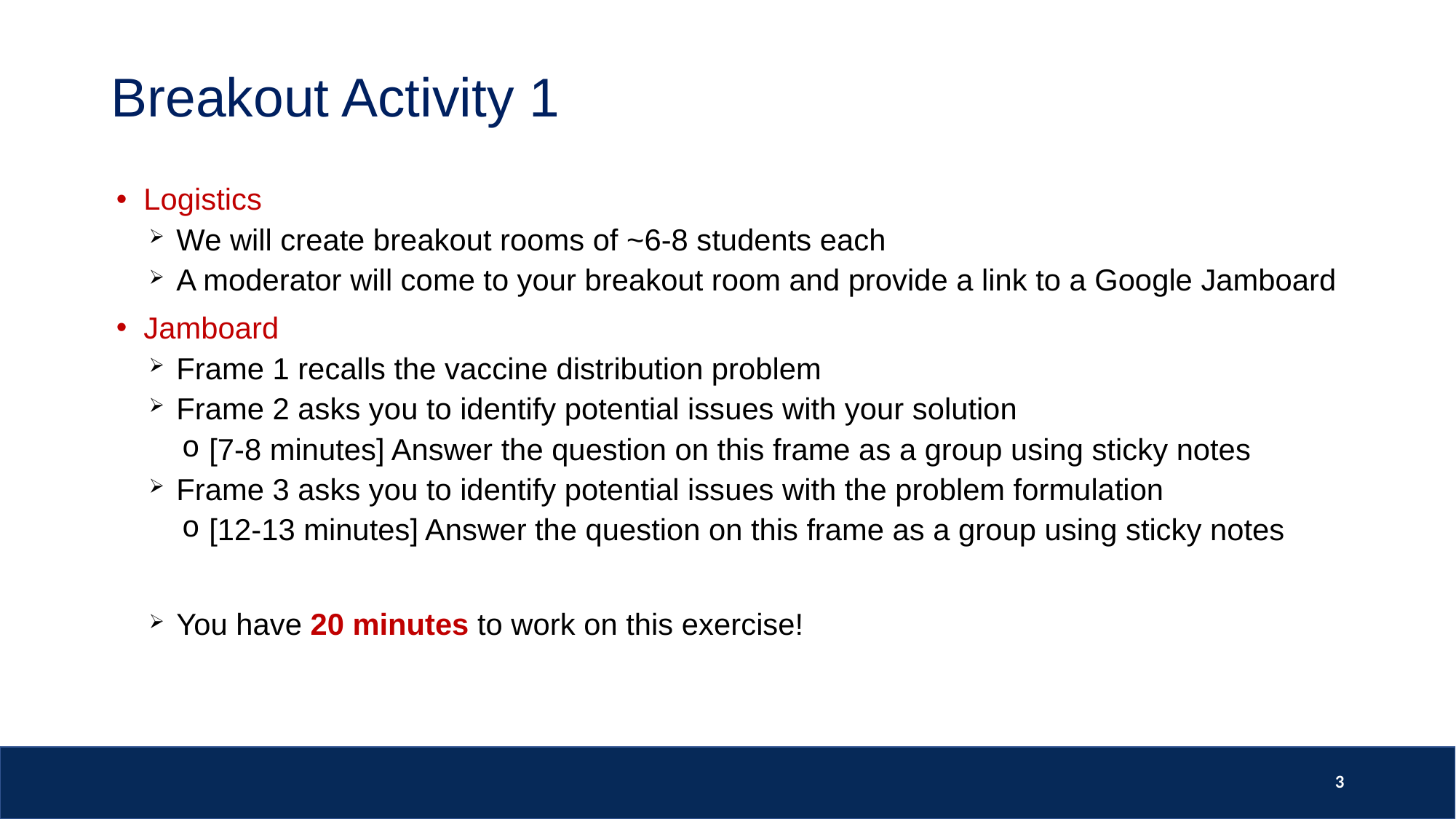

# Breakout Activity 1
Logistics
We will create breakout rooms of ~6-8 students each
A moderator will come to your breakout room and provide a link to a Google Jamboard
Jamboard
Frame 1 recalls the vaccine distribution problem
Frame 2 asks you to identify potential issues with your solution
[7-8 minutes] Answer the question on this frame as a group using sticky notes
Frame 3 asks you to identify potential issues with the problem formulation
[12-13 minutes] Answer the question on this frame as a group using sticky notes

You have 20 minutes to work on this exercise!
3